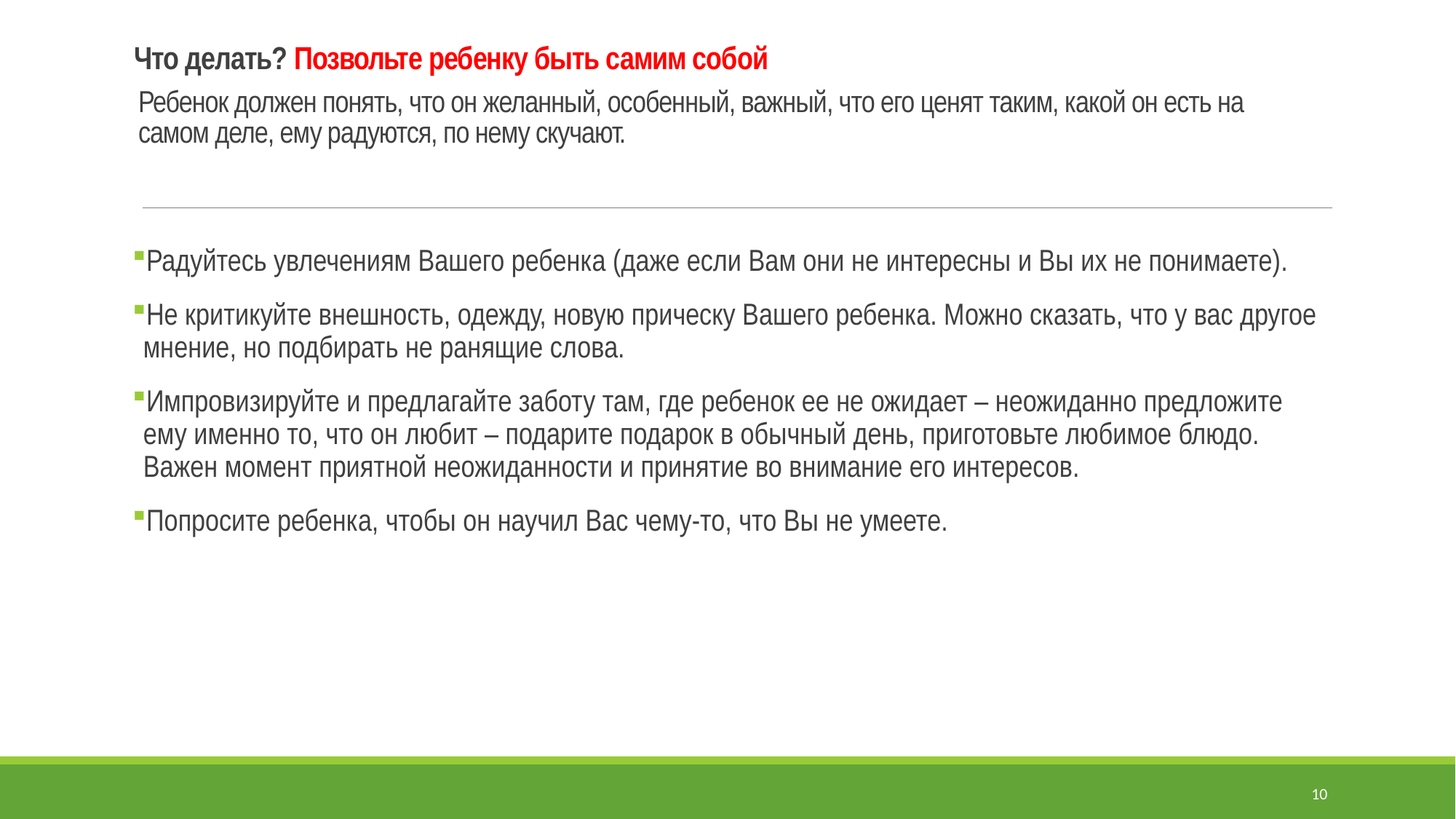

# Что делать? Позвольте ребенку быть самим собой
Ребенок должен понять, что он желанный, особенный, важный, что его ценят таким, какой он есть на самом деле, ему радуются, по нему скучают.
Радуйтесь увлечениям Вашего ребенка (даже если Вам они не интересны и Вы их не понимаете).
Не критикуйте внешность, одежду, новую прическу Вашего ребенка. Можно сказать, что у вас другое мнение, но подбирать не ранящие слова.
Импровизируйте и предлагайте заботу там, где ребенок ее не ожидает – неожиданно предложите ему именно то, что он любит – подарите подарок в обычный день, приготовьте любимое блюдо. Важен момент приятной неожиданности и принятие во внимание его интересов.
Попросите ребенка, чтобы он научил Вас чему-то, что Вы не умеете.

10